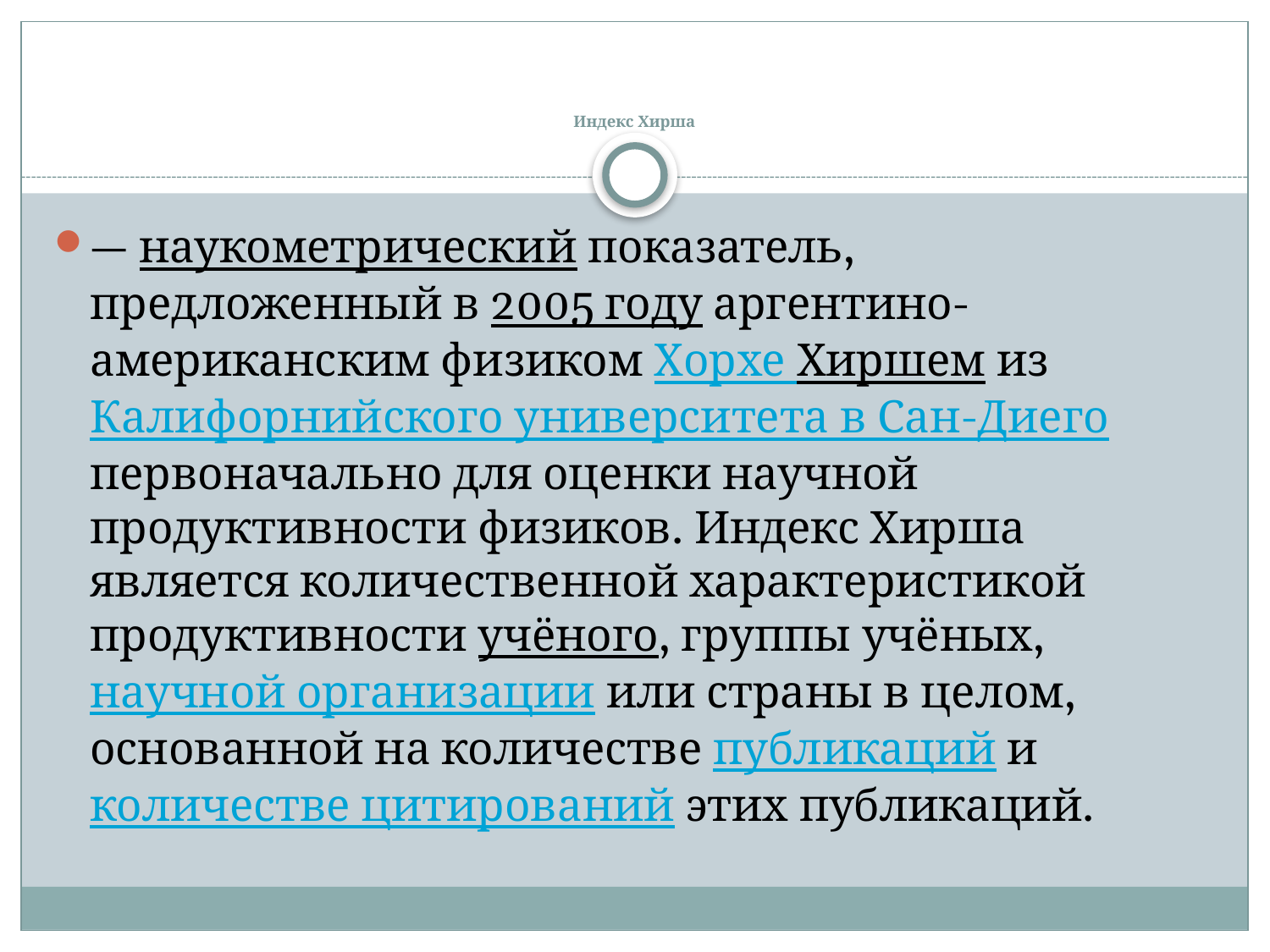

# Индекс Хирша
— наукометрический показатель, предложенный в 2005 году аргентино-американским физиком Хорхе Хиршем из Калифорнийского университета в Сан-Диего первоначально для оценки научной продуктивности физиков. Индекс Хирша является количественной характеристикой продуктивности учёного, группы учёных, научной организации или страны в целом, основанной на количестве публикаций и количестве цитирований этих публикаций.